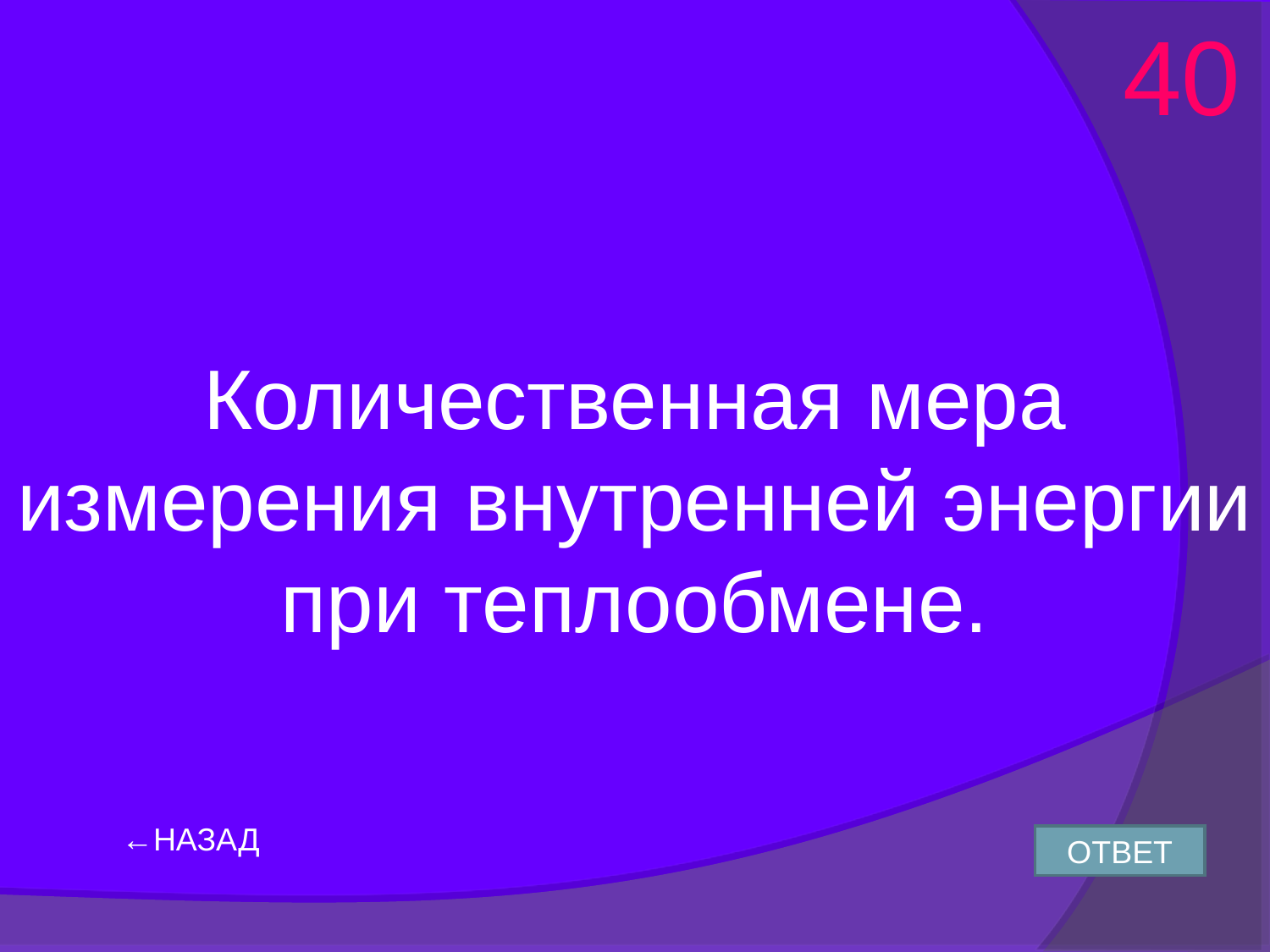

40
Количественная мера измерения внутренней энергии при теплообмене.
←НАЗАД
ОТВЕТ